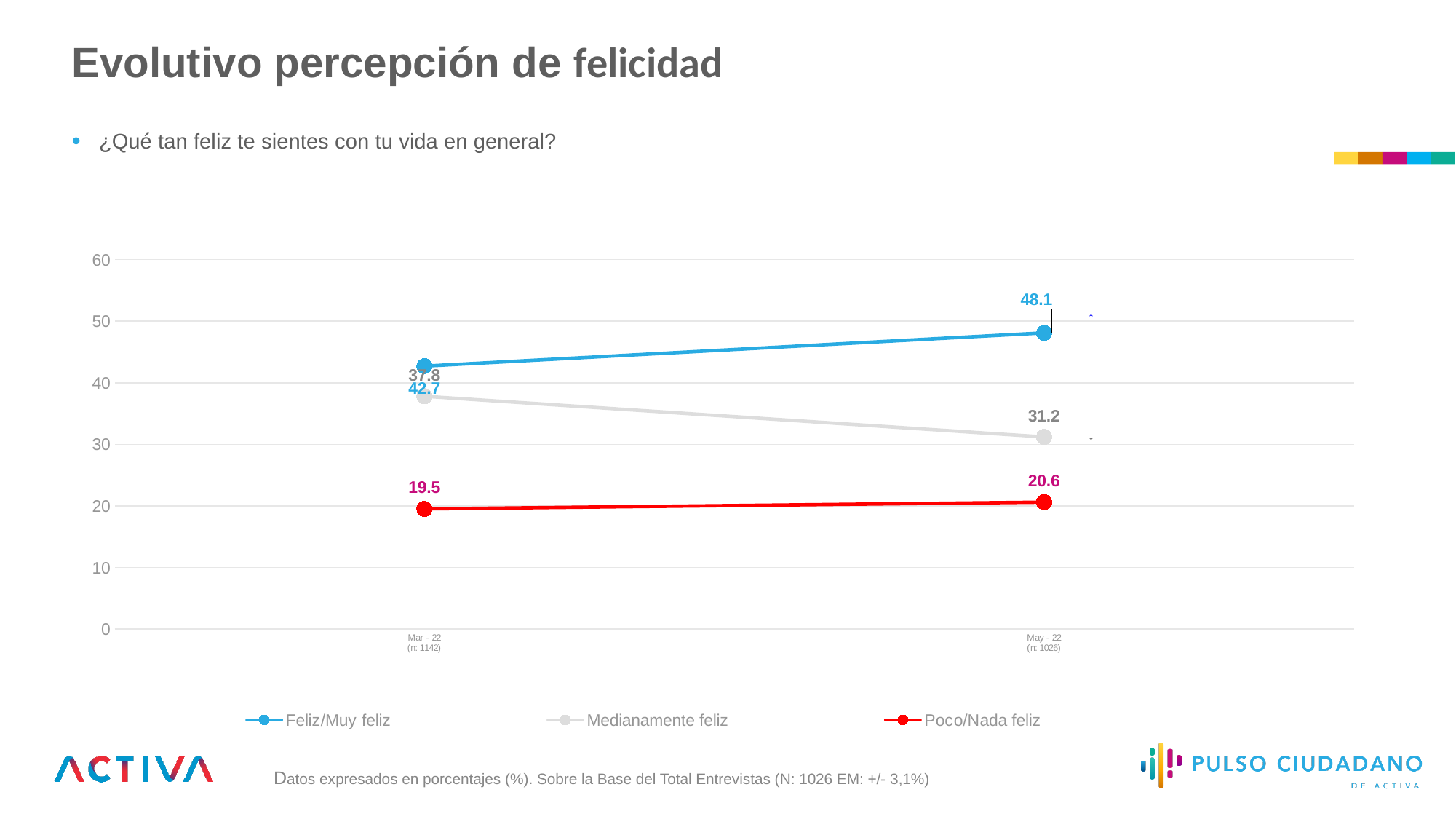

Evolutivo percepción de felicidad
¿Qué tan feliz te sientes con tu vida en general?

### Chart

| Category | Feliz/Muy feliz | Medianamente feliz | Poco/Nada feliz |
|---|---|---|---|
| Mar - 22
(n: 1142) | 42.7 | 37.8 | 19.5 |
| May - 22
(n: 1026) | 48.1 | 31.2 | 20.6 |
| - |
| --- |
| ↑ |
| --- |
| ↓ |
| --- |
| - |
| --- |
| - |
| --- |
Datos expresados en porcentajes (%). Sobre la Base del Total Entrevistas (N: 1026 EM: +/- 3,1%)